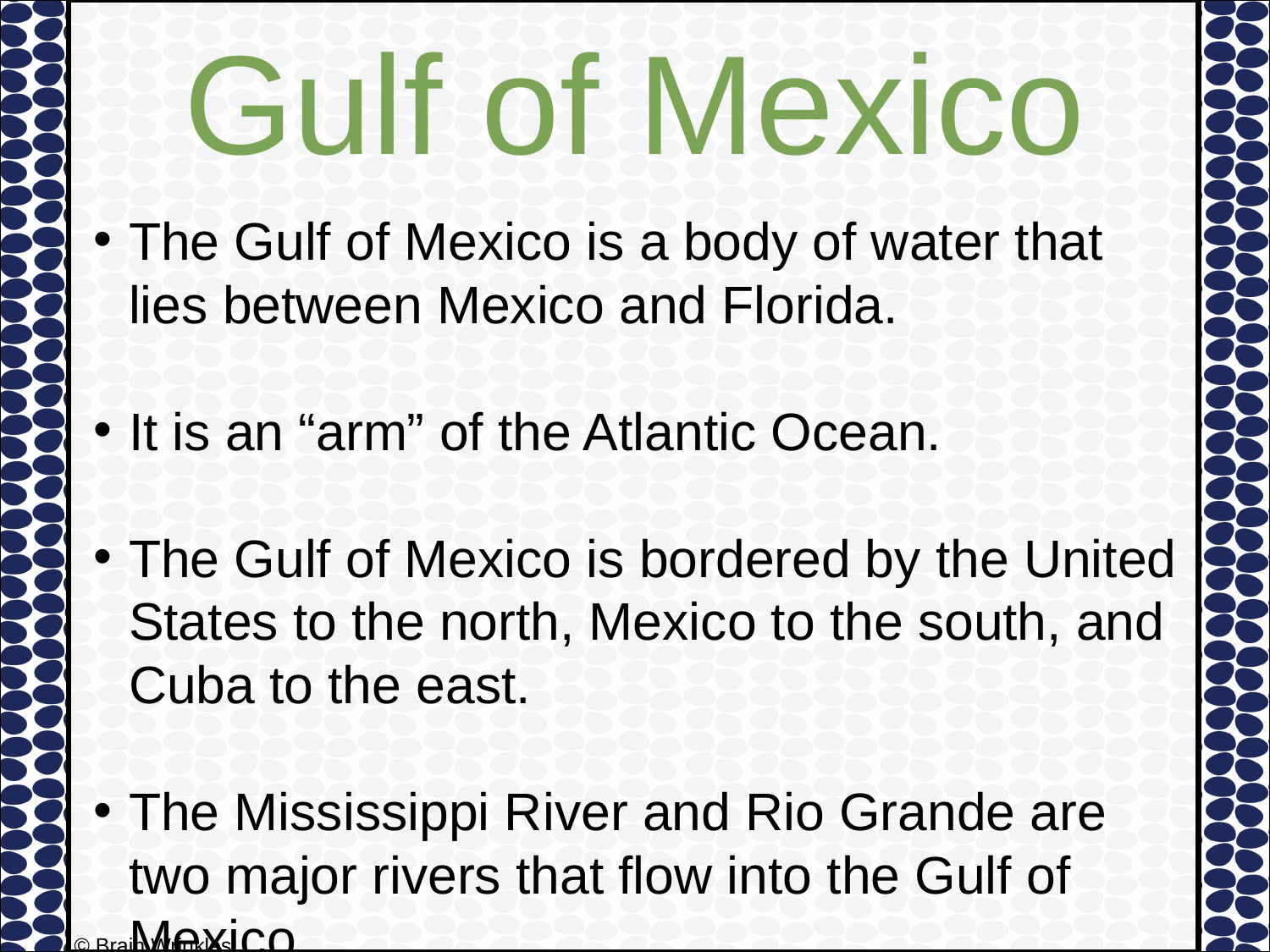

Gulf of Mexico
The Gulf of Mexico is a body of water that lies between Mexico and Florida.

It is an “arm” of the Atlantic Ocean.

The Gulf of Mexico is bordered by the United States to the north, Mexico to the south, and Cuba to the east.

The Mississippi River and Rio Grande are two major rivers that flow into the Gulf of Mexico.

© Brain Wrinkles